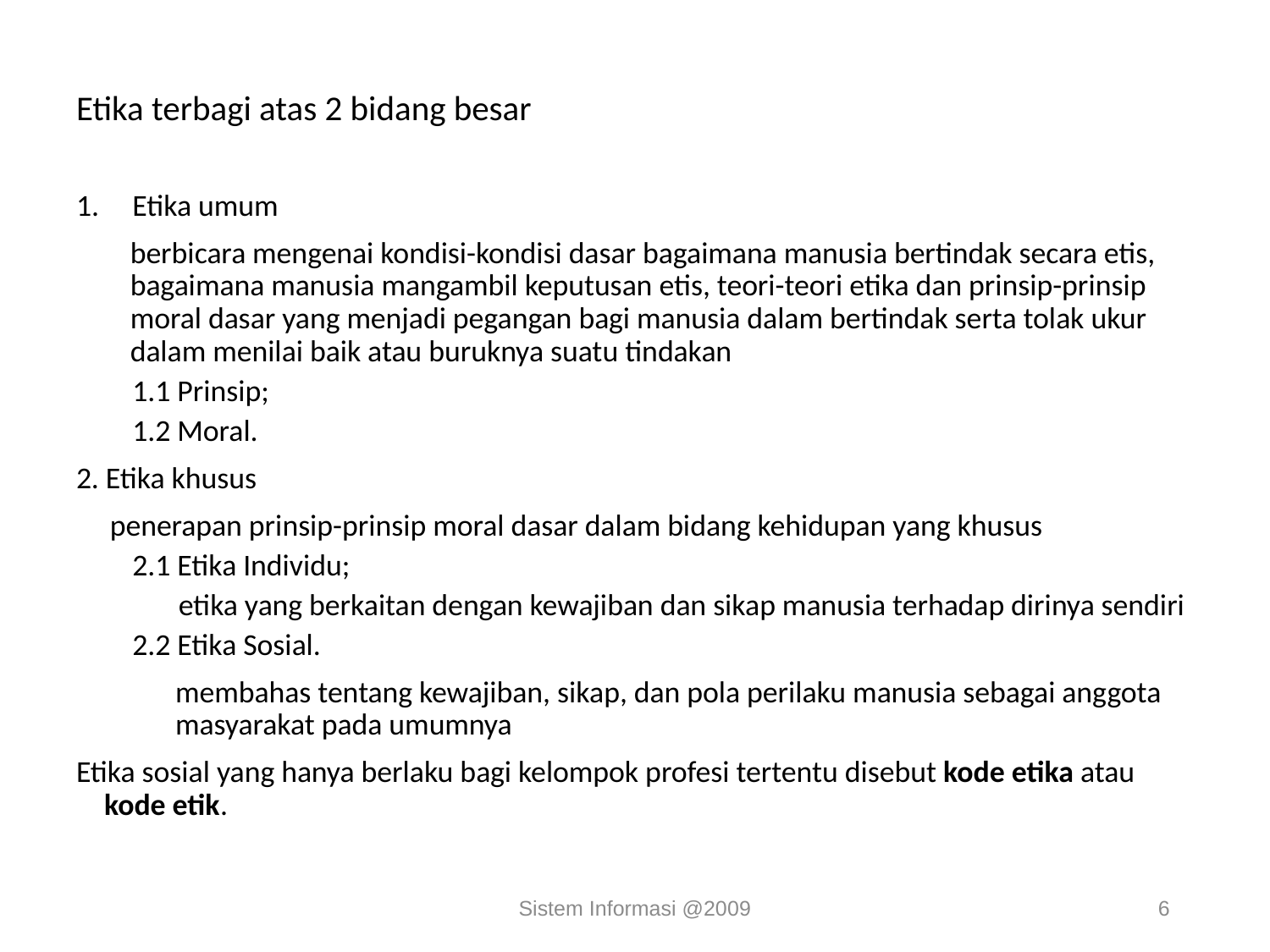

Etika terbagi atas 2 bidang besar

Etika umum
berbicara mengenai kondisi-kondisi dasar bagaimana manusia bertindak secara etis, bagaimana manusia mangambil keputusan etis, teori-teori etika dan prinsip-prinsip moral dasar yang menjadi pegangan bagi manusia dalam bertindak serta tolak ukur dalam menilai baik atau buruknya suatu tindakan
1.1 Prinsip;
1.2 Moral.
2. Etika khusus
penerapan prinsip-prinsip moral dasar dalam bidang kehidupan yang khusus
2.1 Etika Individu;
etika yang berkaitan dengan kewajiban dan sikap manusia terhadap dirinya sendiri
2.2 Etika Sosial.
membahas tentang kewajiban, sikap, dan pola perilaku manusia sebagai anggota masyarakat pada umumnya
Etika sosial yang hanya berlaku bagi kelompok profesi tertentu disebut kode etika atau kode etik.

Sistem Informasi @2009
6